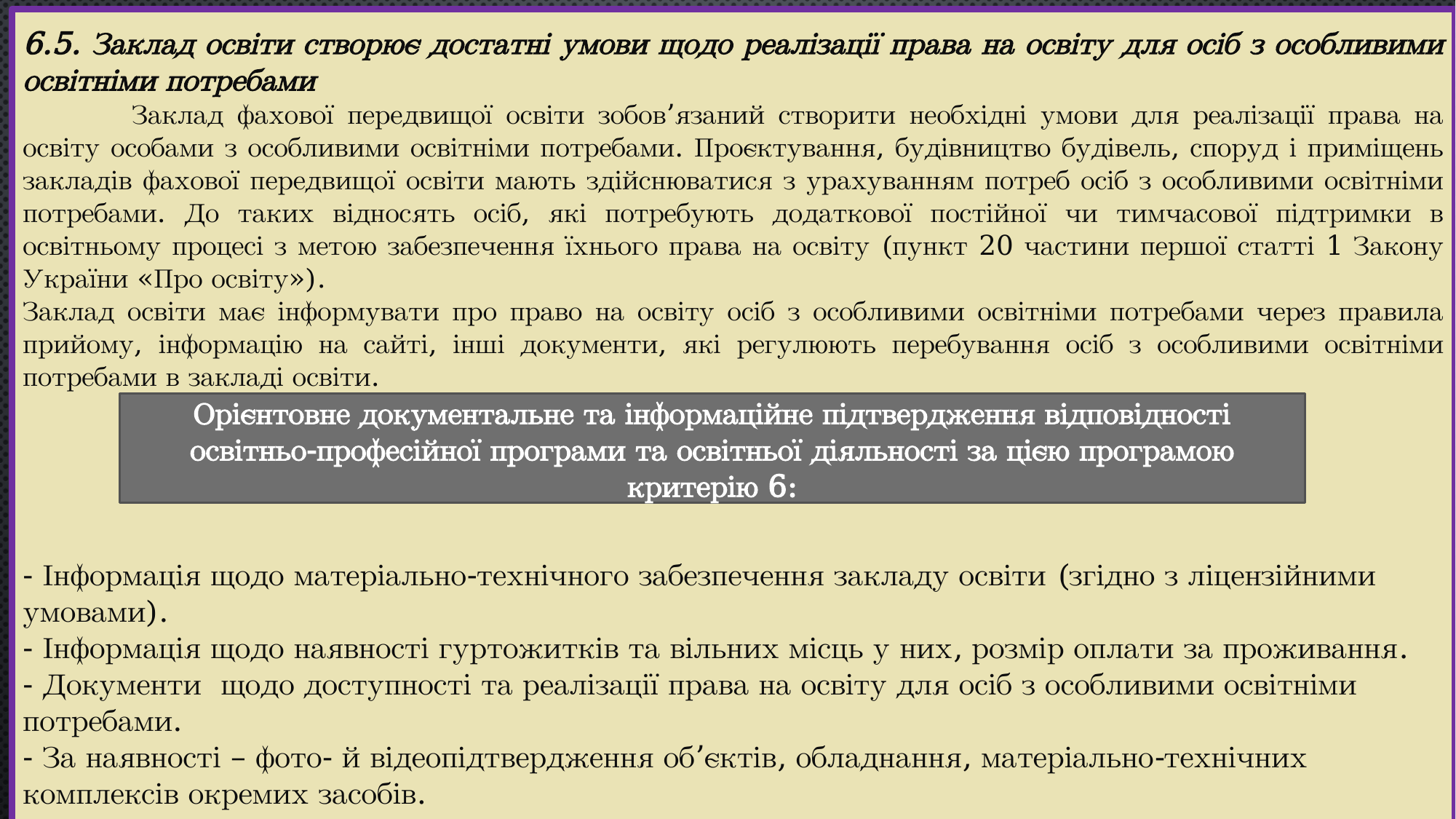

6.5. Заклад освіти створює достатні умови щодо реалізації права на освіту для осіб з особливими освітніми потребами
	Заклад фахової передвищої освіти зобов’язаний створити необхідні умови для реалізації права на освіту особами з особливими освітніми потребами. Проєктування, будівництво будівель, споруд і приміщень закладів фахової передвищої освіти мають здійснюватися з урахуванням потреб осіб з особливими освітніми потребами. До таких відносять осіб, які потребують додаткової постійної чи тимчасової підтримки в освітньому процесі з метою забезпечення їхнього права на освіту (пункт 20 частини першої статті 1 Закону України «Про освіту»).
Заклад освіти має інформувати про право на освіту осіб з особливими освітніми потребами через правила прийому, інформацію на сайті, інші документи, які регулюють перебування осіб з особливими освітніми потребами в закладі освіти.

- Інформація щодо матеріально-технічного забезпечення закладу освіти (згідно з ліцензійними умовами).
- Інформація щодо наявності гуртожитків та вільних місць у них, розмір оплати за проживання.
- Документи  щодо доступності та реалізації права на освіту для осіб з особливими освітніми потребами.
- За наявності – фото- й відеопідтвердження об’єктів, обладнання, матеріально-технічних комплексів окремих засобів.

#

Орієнтовне документальне та інформаційне підтвердження відповідності освітньо-професійної програми та освітньої діяльності за цією програмою критерію 6: